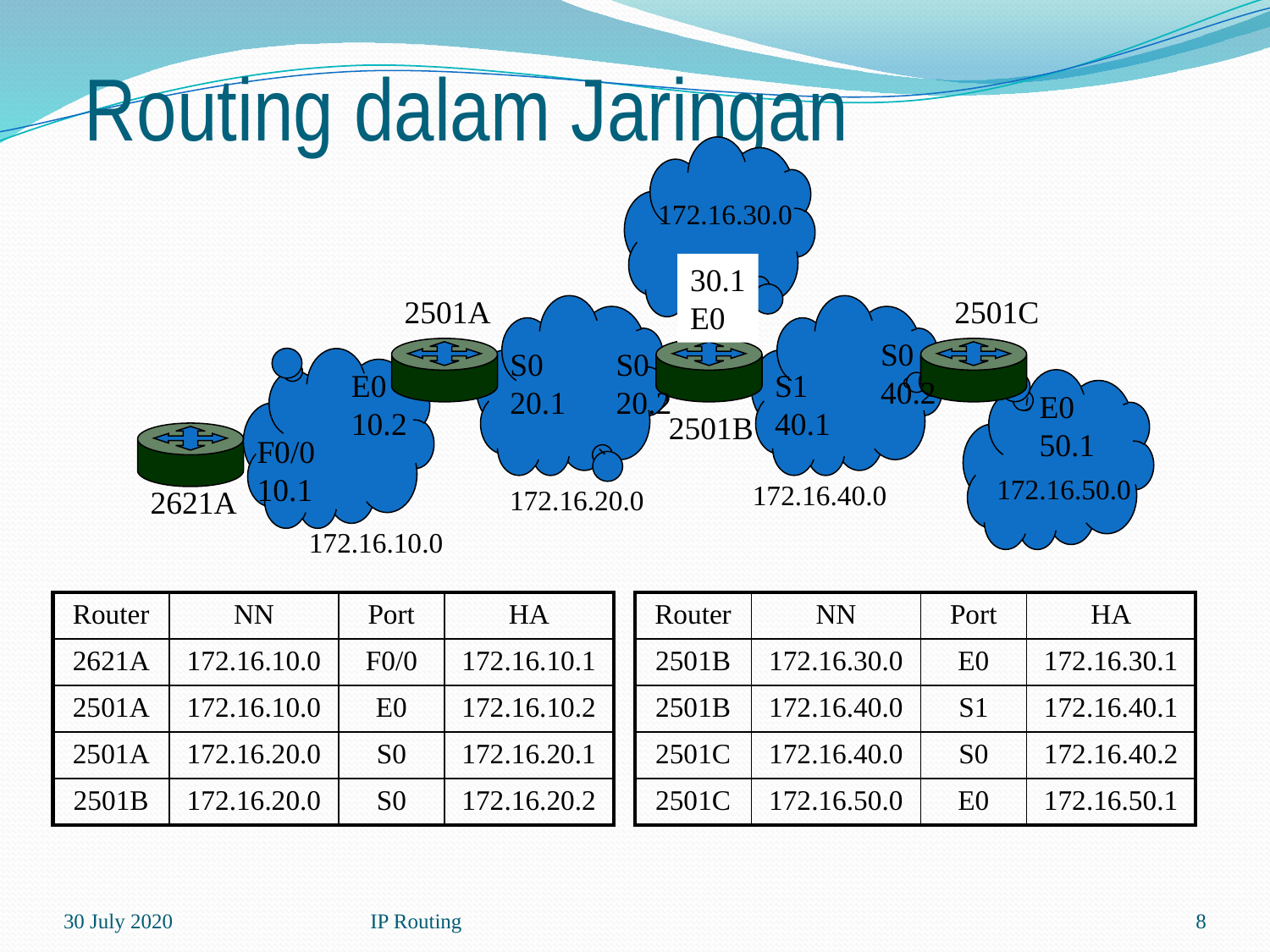

# Routing dalam Jaringan

30.1
E0

2501A
2501C

S0
40.2

S0
20.1
S0
20.2

E0
10.2
S1
40.1

E0
50.1
2501B

F0/0
10.1
2621A
172.16.30.0
172.16.50.0
172.16.40.0
172.16.20.0
172.16.10.0
| Router | NN | Port | HA |
| --- | --- | --- | --- |
| 2621A | 172.16.10.0 | F0/0 | 172.16.10.1 |
| 2501A | 172.16.10.0 | E0 | 172.16.10.2 |
| 2501A | 172.16.20.0 | S0 | 172.16.20.1 |
| 2501B | 172.16.20.0 | S0 | 172.16.20.2 |
| Router | NN | Port | HA |
| --- | --- | --- | --- |
| 2501B | 172.16.30.0 | E0 | 172.16.30.1 |
| 2501B | 172.16.40.0 | S1 | 172.16.40.1 |
| 2501C | 172.16.40.0 | S0 | 172.16.40.2 |
| 2501C | 172.16.50.0 | E0 | 172.16.50.1 |
30 July 2020
IP Routing
8